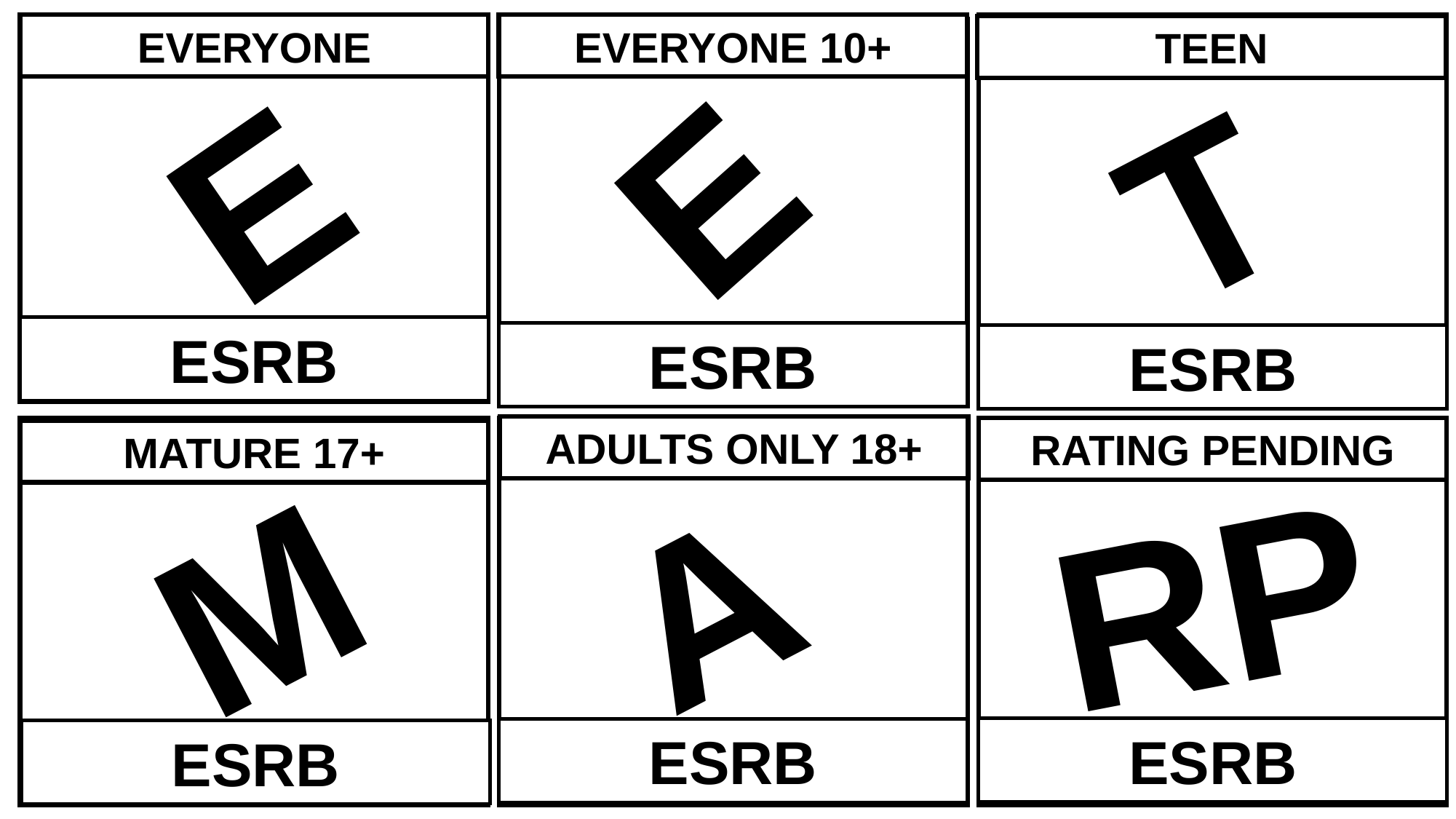

EVERYONE
EVERYONE 10+

TEEN

E
E
T

ESRB
ESRB
ESRB
ADULTS ONLY 18+

RATING PENDING
MATURE 17+
RP
A
M
ESRB
ESRB
ESRB